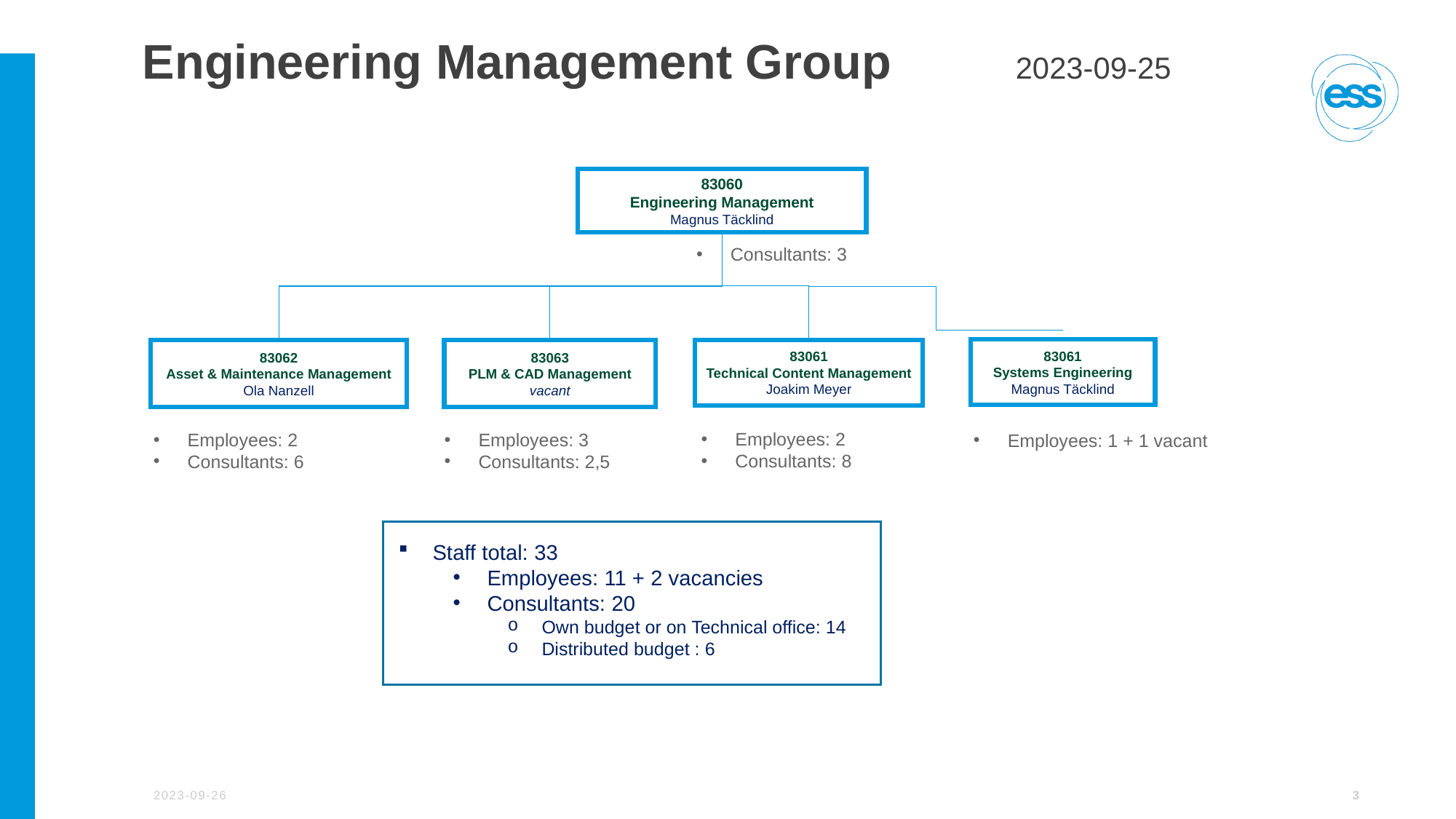

# Engineering Management Group		2023-09-25
83060
Engineering Management
Magnus Täcklind
Consultants: 3

83061
Systems Engineering
Magnus Täcklind
83061
Technical Content Management
Joakim Meyer
83063
PLM & CAD Management
vacant
83062
Asset & Maintenance Management
Ola Nanzell
Employees: 2
Consultants: 8

Employees: 2
Consultants: 6

Employees: 3
Consultants: 2,5

Employees: 1 + 1 vacant

Staff total: 33
Employees: 11 + 2 vacancies
Consultants: 20
Own budget or on Technical office: 14
Distributed budget : 6

2023-09-26
3